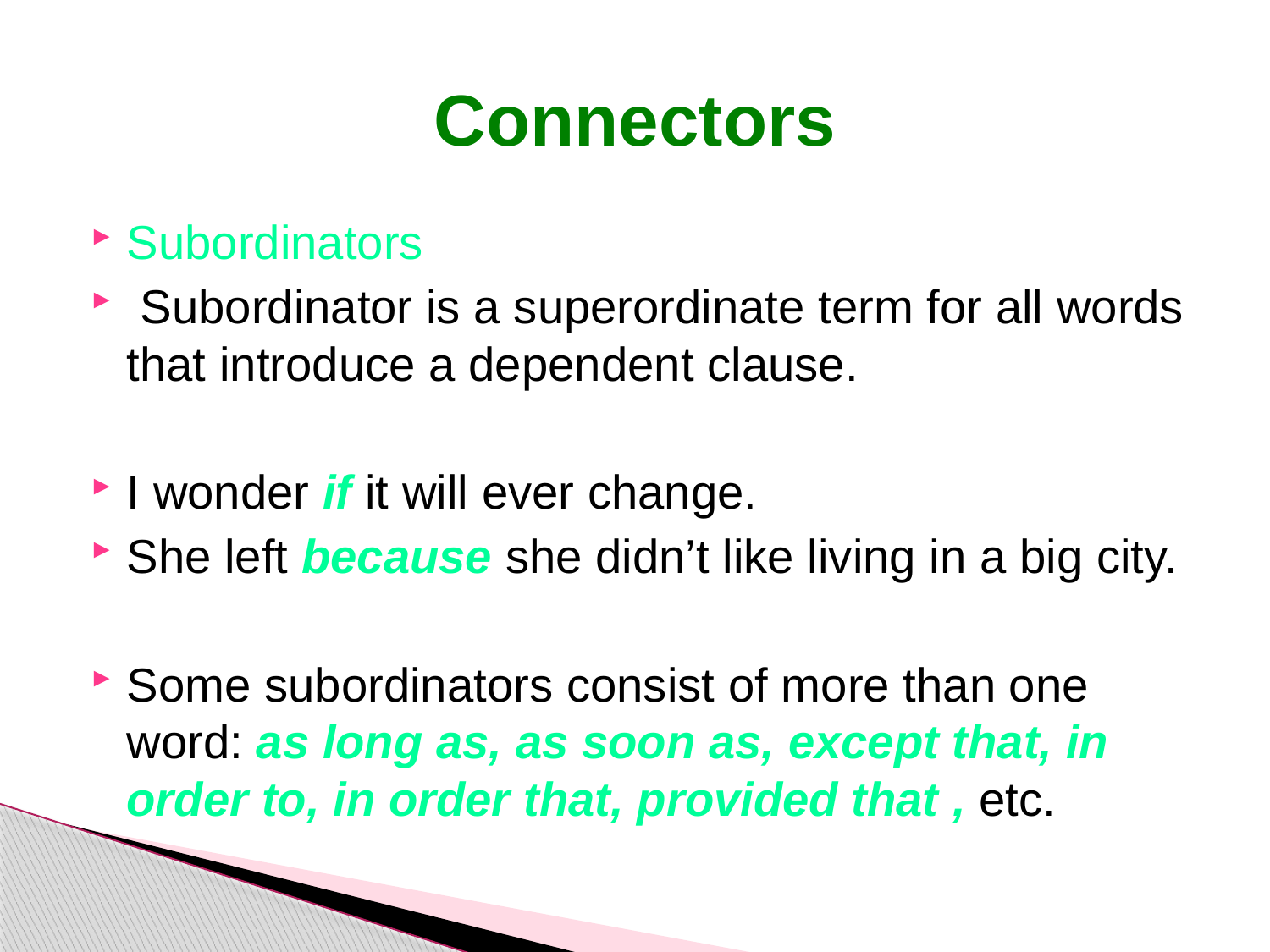

# Connectors
Subordinators
 Subordinator is a superordinate term for all words that introduce a dependent clause.

I wonder if it will ever change.
She left because she didn’t like living in a big city.

Some subordinators consist of more than one word: as long as, as soon as, except that, in order to, in order that, provided that , etc.